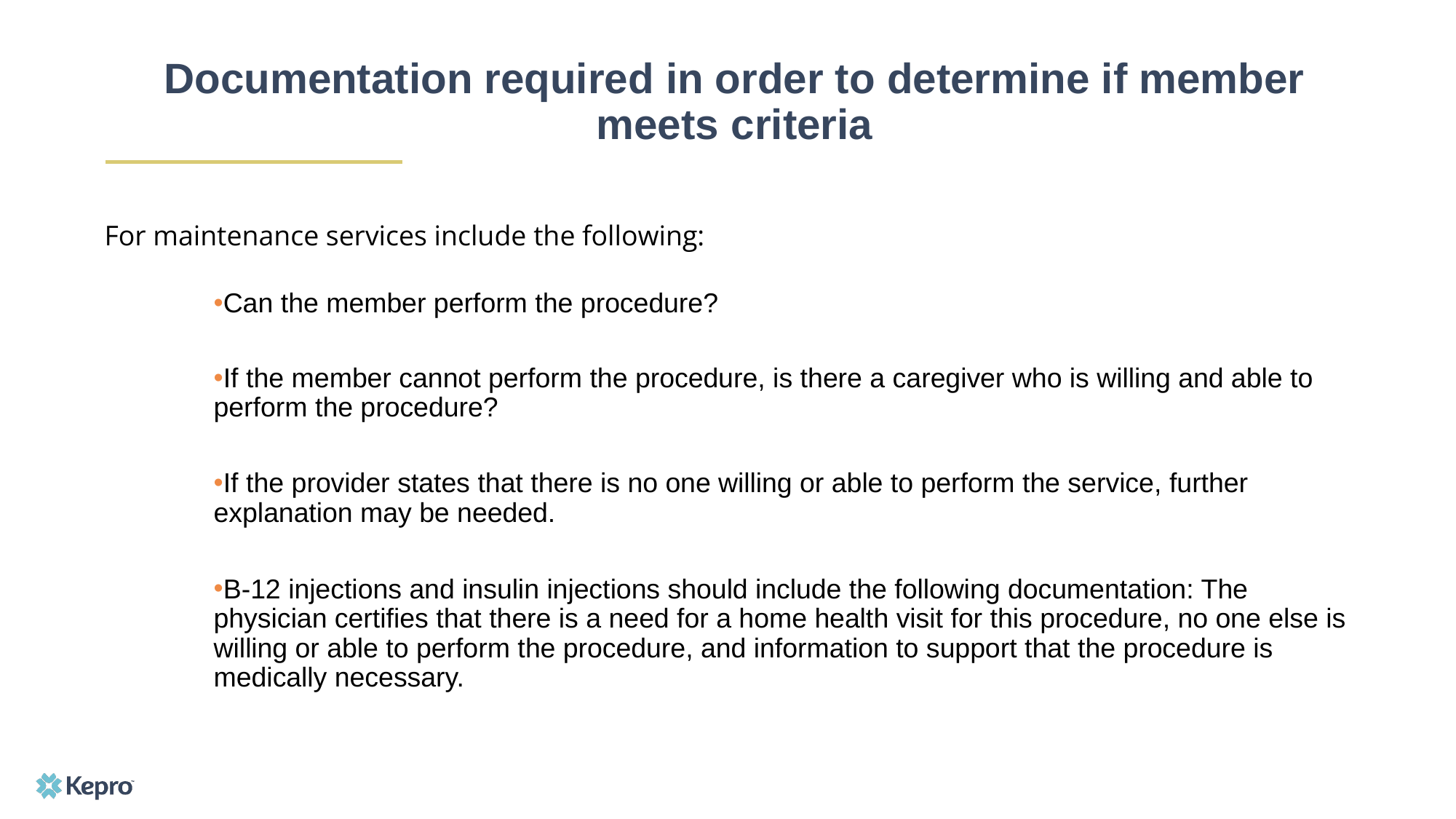

# Documentation required in order to determine if member meets criteria
For maintenance services include the following:

Can the member perform the procedure?

If the member cannot perform the procedure, is there a caregiver who is willing and able to perform the procedure?

If the provider states that there is no one willing or able to perform the service, further explanation may be needed.

B-12 injections and insulin injections should include the following documentation: The physician certifies that there is a need for a home health visit for this procedure, no one else is willing or able to perform the procedure, and information to support that the procedure is medically necessary.